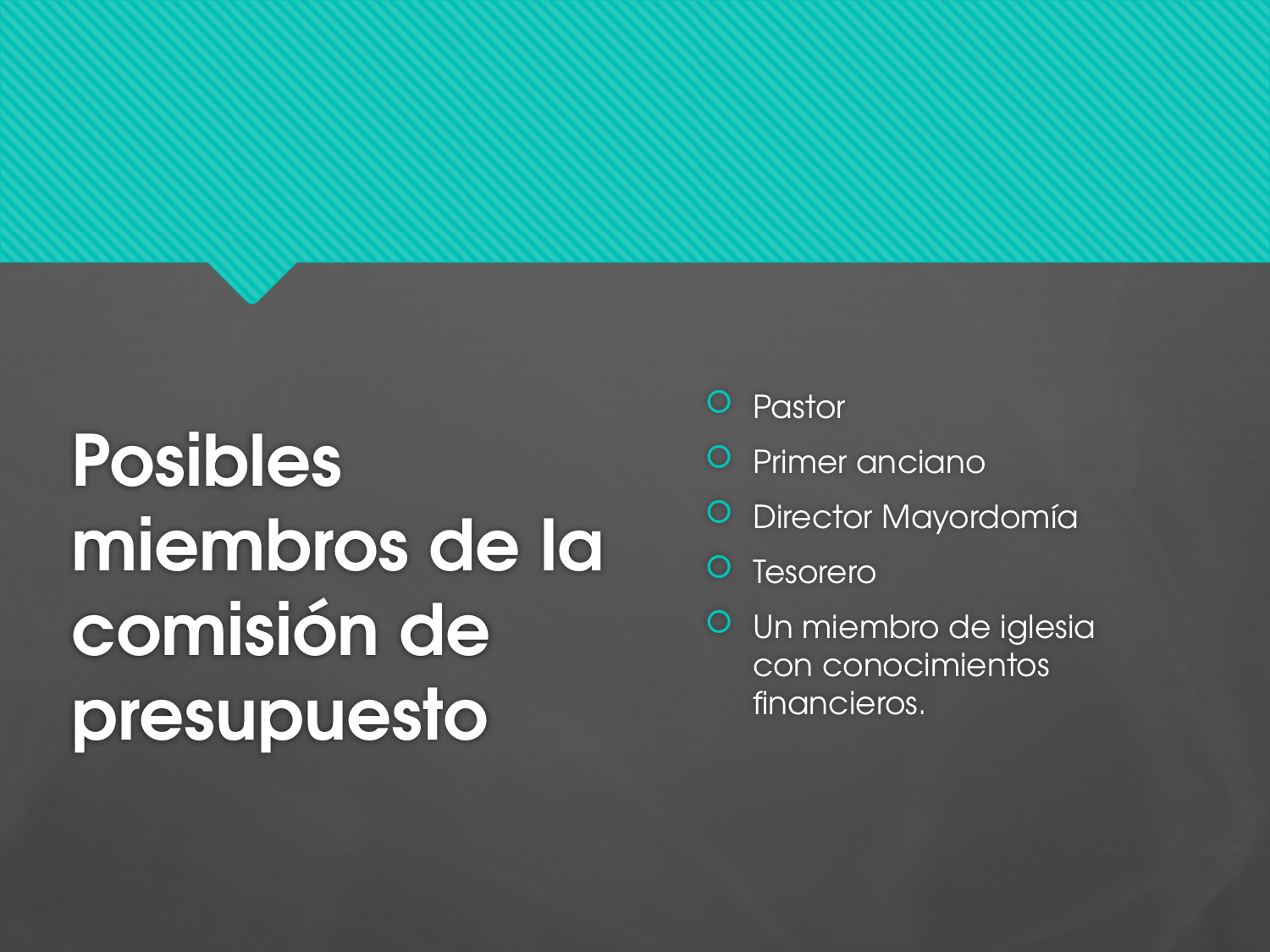

Pastor
Primer anciano
Director Mayordomía
Tesorero
Un miembro de iglesia con conocimientos financieros.

# Posibles miembros de la comisión de presupuesto